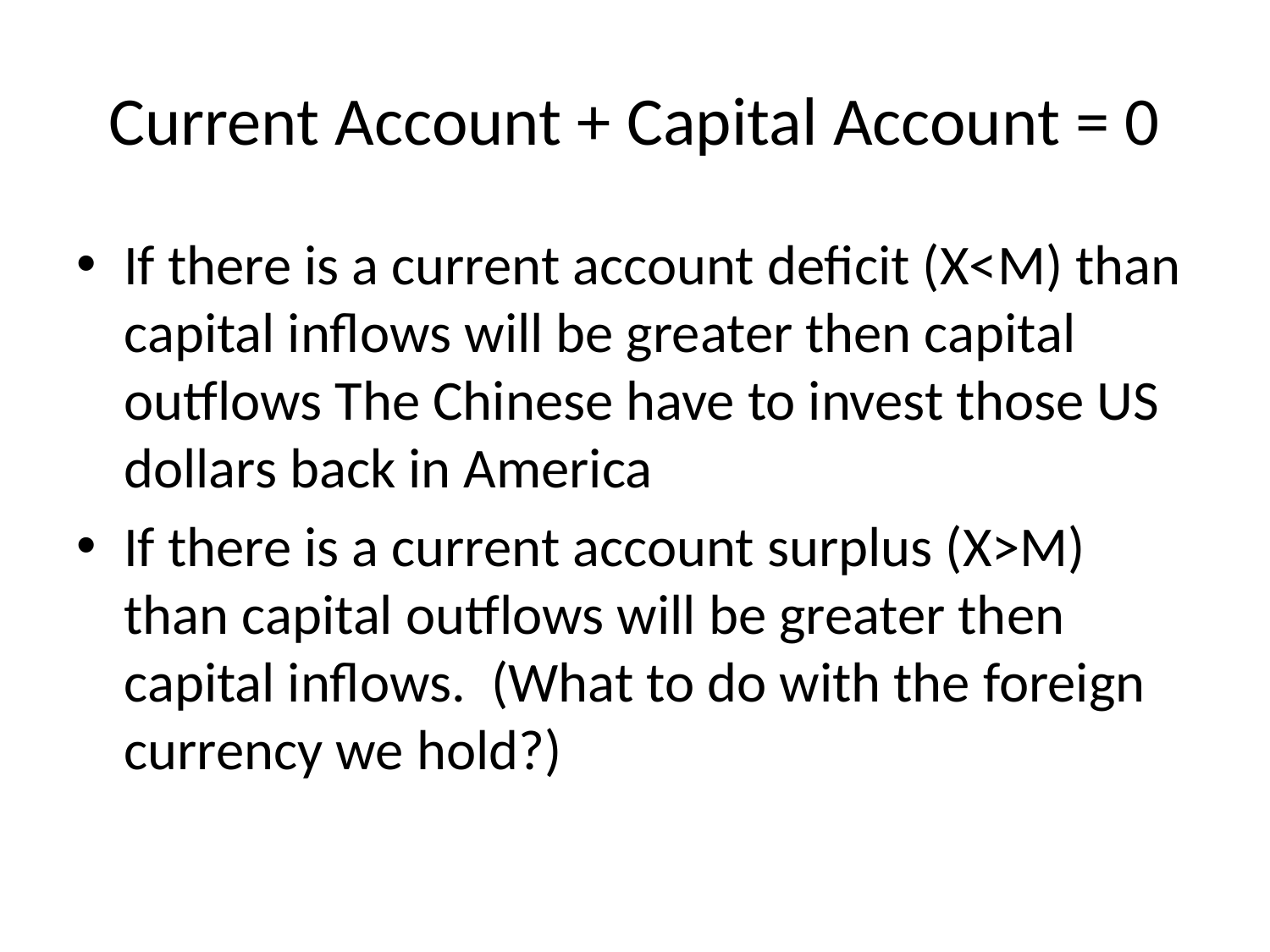

# Current Account + Capital Account = 0
If there is a current account deficit (X<M) than capital inflows will be greater then capital outflows The Chinese have to invest those US dollars back in America
If there is a current account surplus (X>M) than capital outflows will be greater then capital inflows.  (What to do with the foreign currency we hold?)